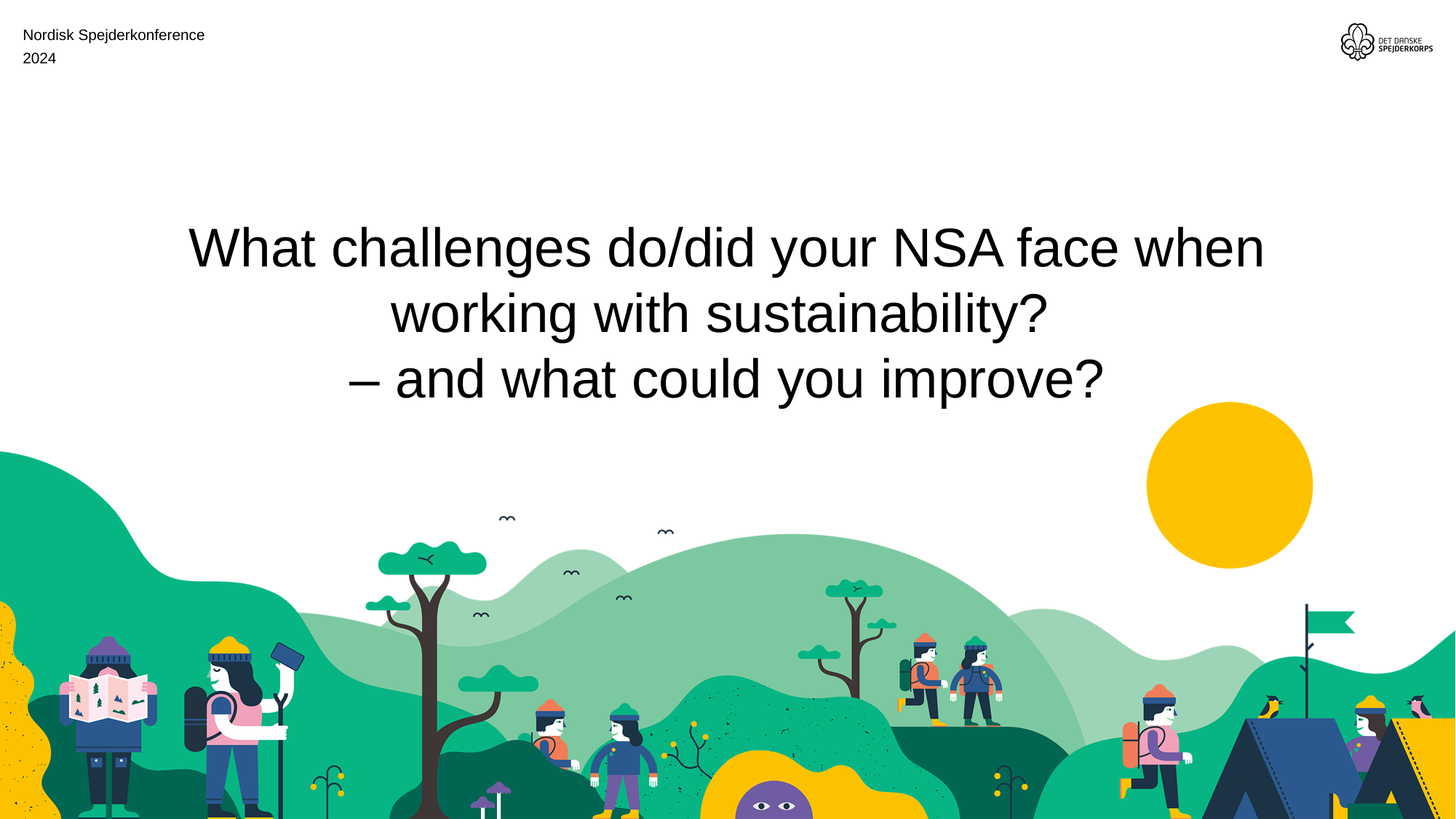

Nordisk Spejderkonference
2024
# What challenges do/did your NSA face when working with sustainability? – and what could you improve?